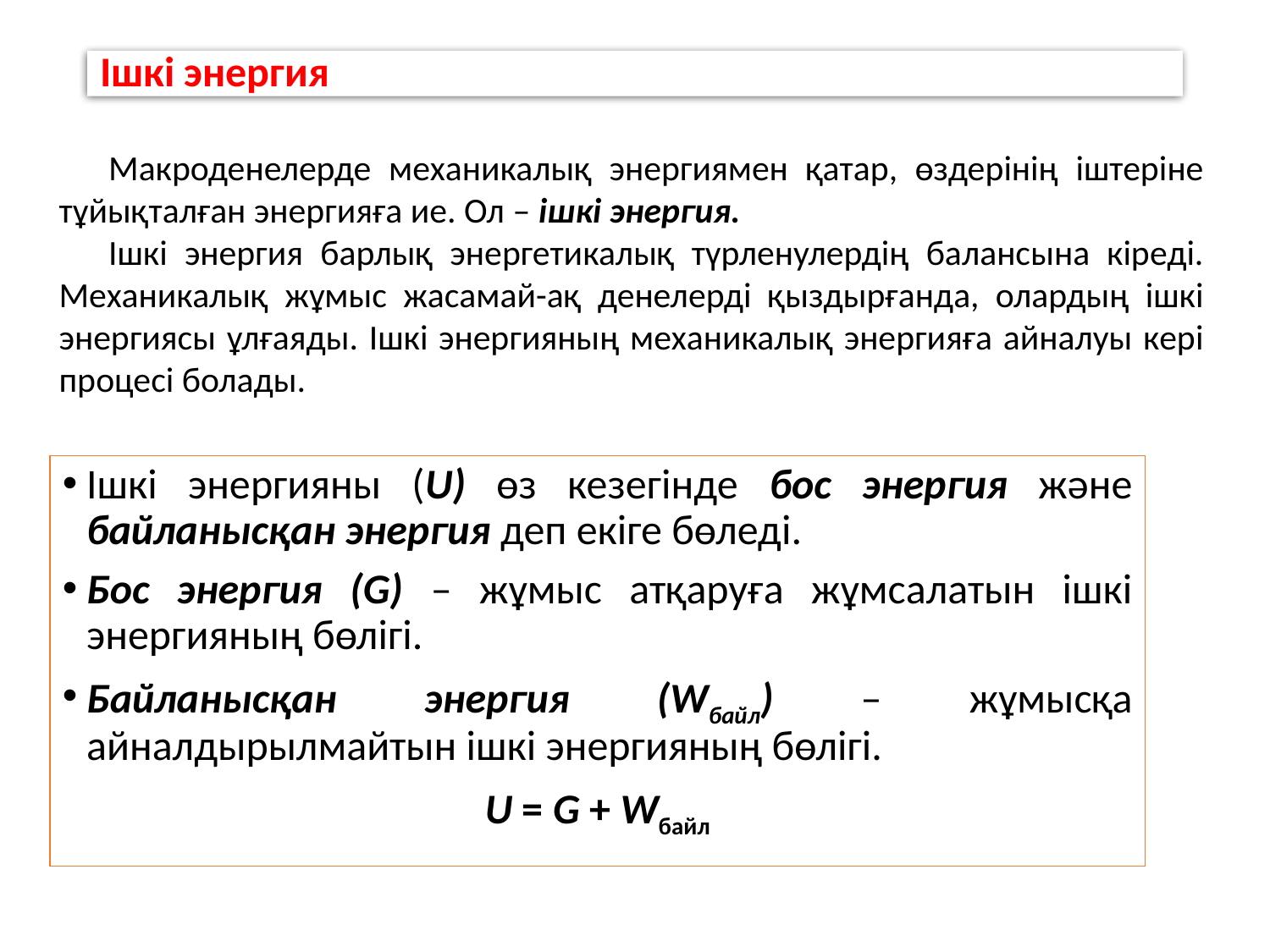

# Ішкі энергия
Макроденелерде механикалық энергиямен қатар, өздерiнiң iштерiне тұйықталған энергияға ие. Ол – iшкi энергия.
Ішкі энергия барлық энергетикалық түрленулердiң балансына кiредi. Механикалық жұмыс жасамай-ақ денелердi қыздырғанда, олардың iшкi энергиясы ұлғаяды. Iшкi энергияның механикалық энергияға айналуы керi процесi болады.
Ішкі энергияны (U) өз кезегінде бос энергия және байланысқан энергия деп екіге бөледі.
Бос энергия (G) – жұмыс атқаруға жұмсалатын ішкі энергияның бөлігі.
Байланысқан энергия (Wбайл) – жұмысқа айналдырылмайтын ішкі энергияның бөлігі.
U = G + Wбайл